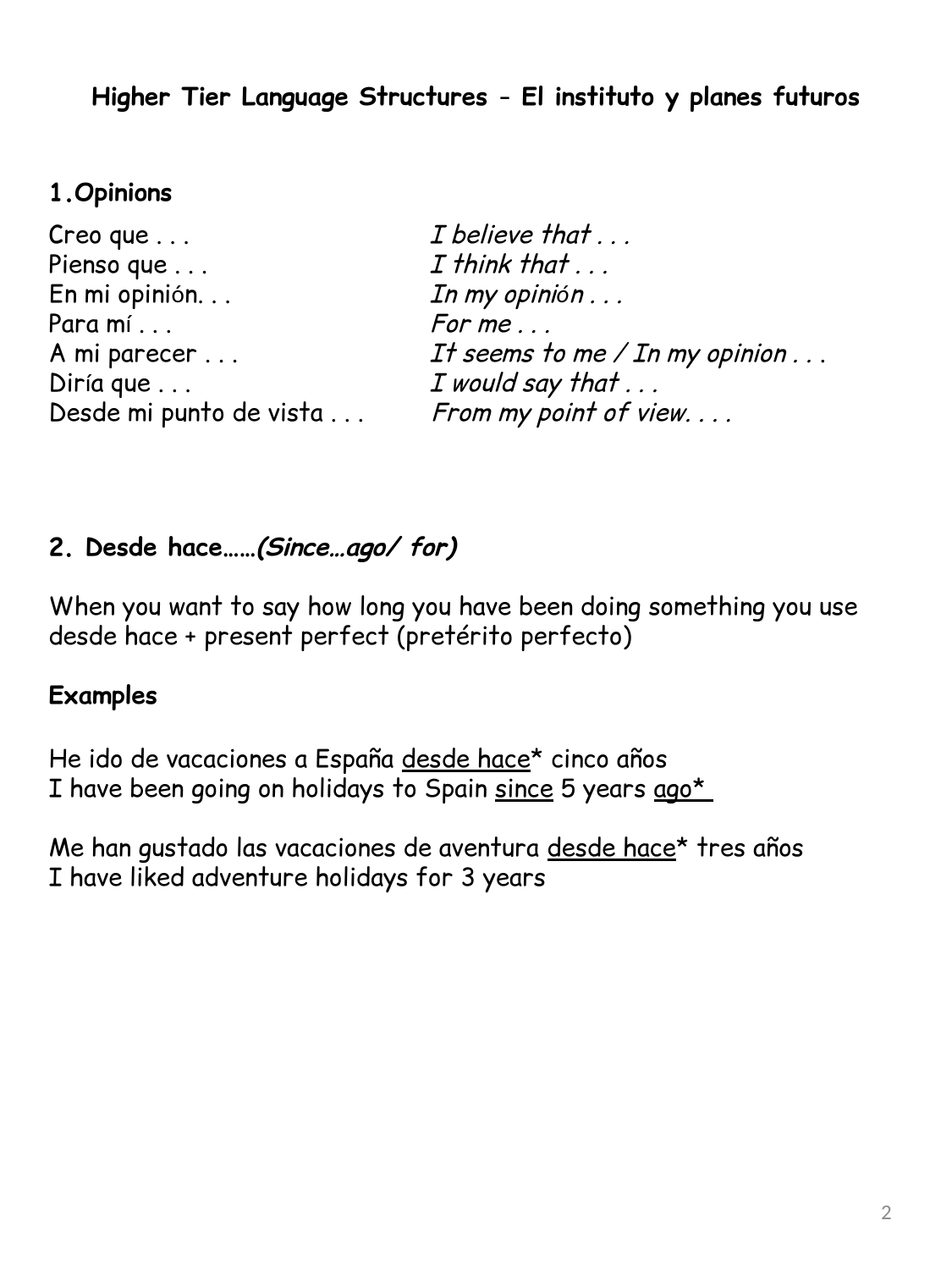

Higher Tier Language Structures – El instituto y planes futuros
1.Opinions

Creo que . . .		I believe that . . .
Pienso que . . . 		I think that . . .
En mi opinión. . . 		In my opinión . . .
Para mí . . . 		For me . . .
A mi parecer . . . 		It seems to me / In my opinion . . .
Diría que . . . 		I would say that . . .
Desde mi punto de vista . . .         From my point of view. . . .
2. Desde hace……(Since…ago/ for)

When you want to say how long you have been doing something you use desde hace + present perfect (pretérito perfecto)

Examples

He ido de vacaciones a España desde hace* cinco años
I have been going on holidays to Spain since 5 years ago*

Me han gustado las vacaciones de aventura desde hace* tres años
I have liked adventure holidays for 3 years

2